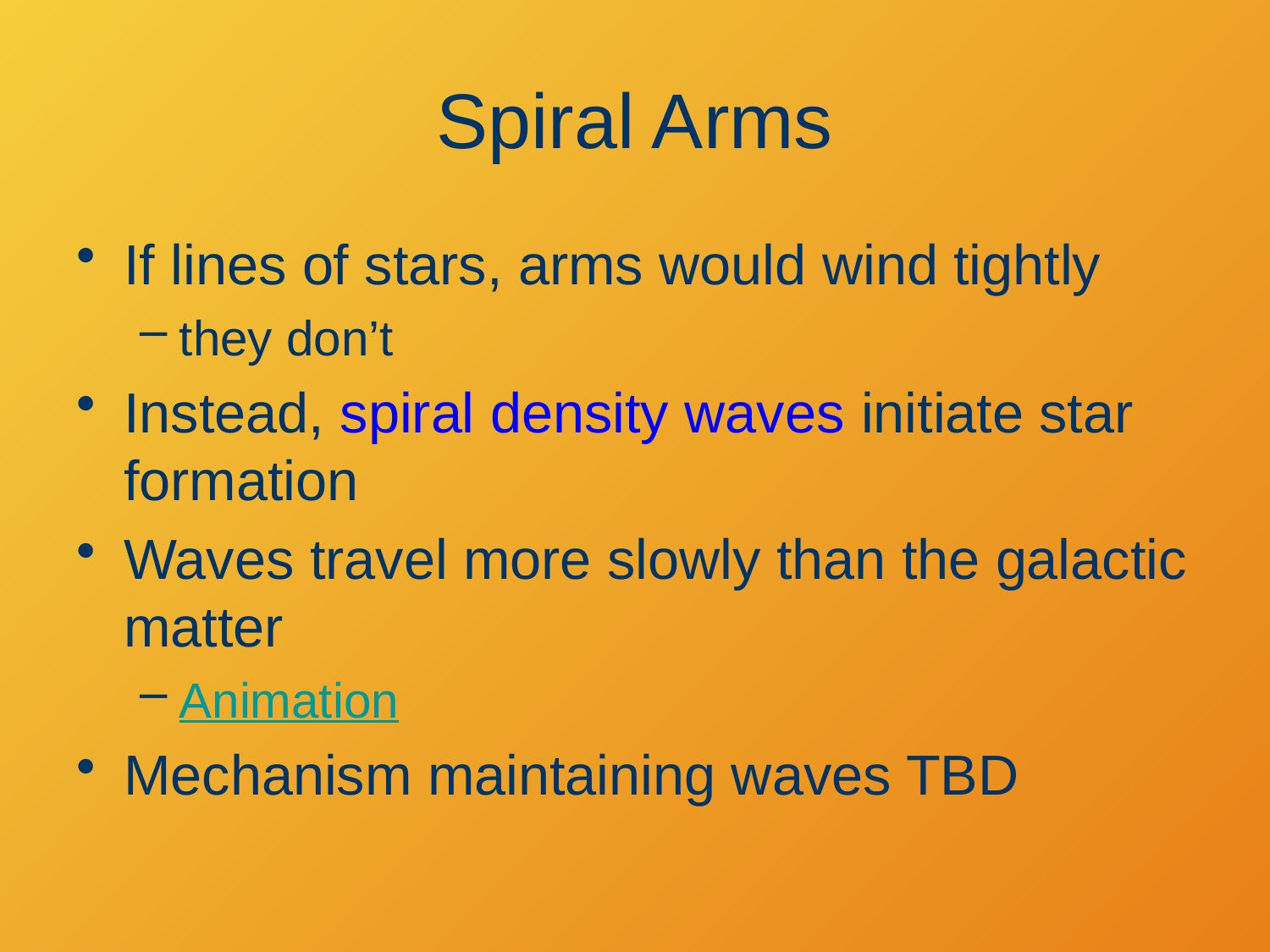

# Spiral Arms
If lines of stars, arms would wind tightly
they don’t
Instead, spiral density waves initiate star formation
Waves travel more slowly than the galactic matter
Animation
Mechanism maintaining waves TBD